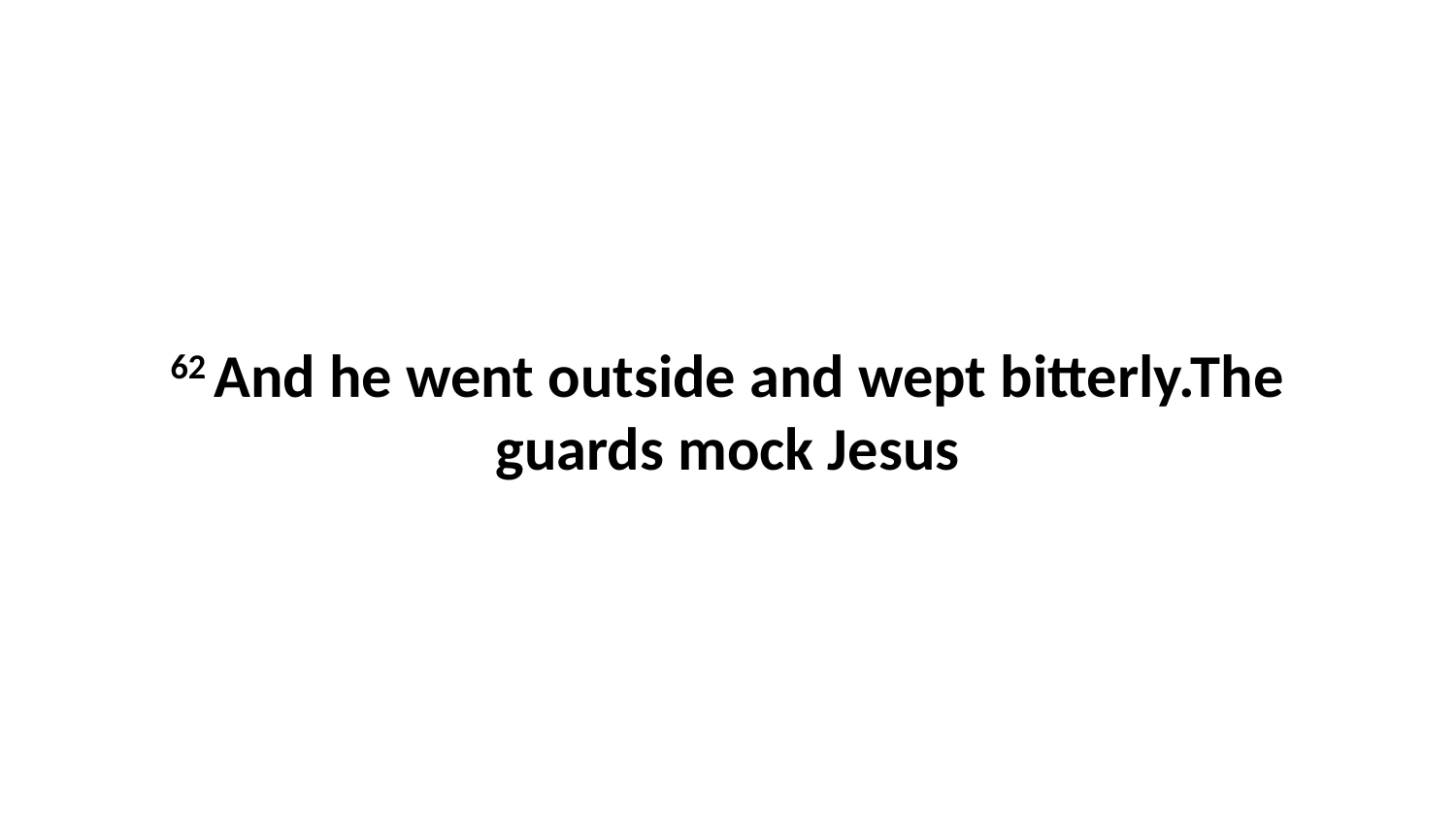

62 And he went outside and wept bitterly.The guards mock Jesus